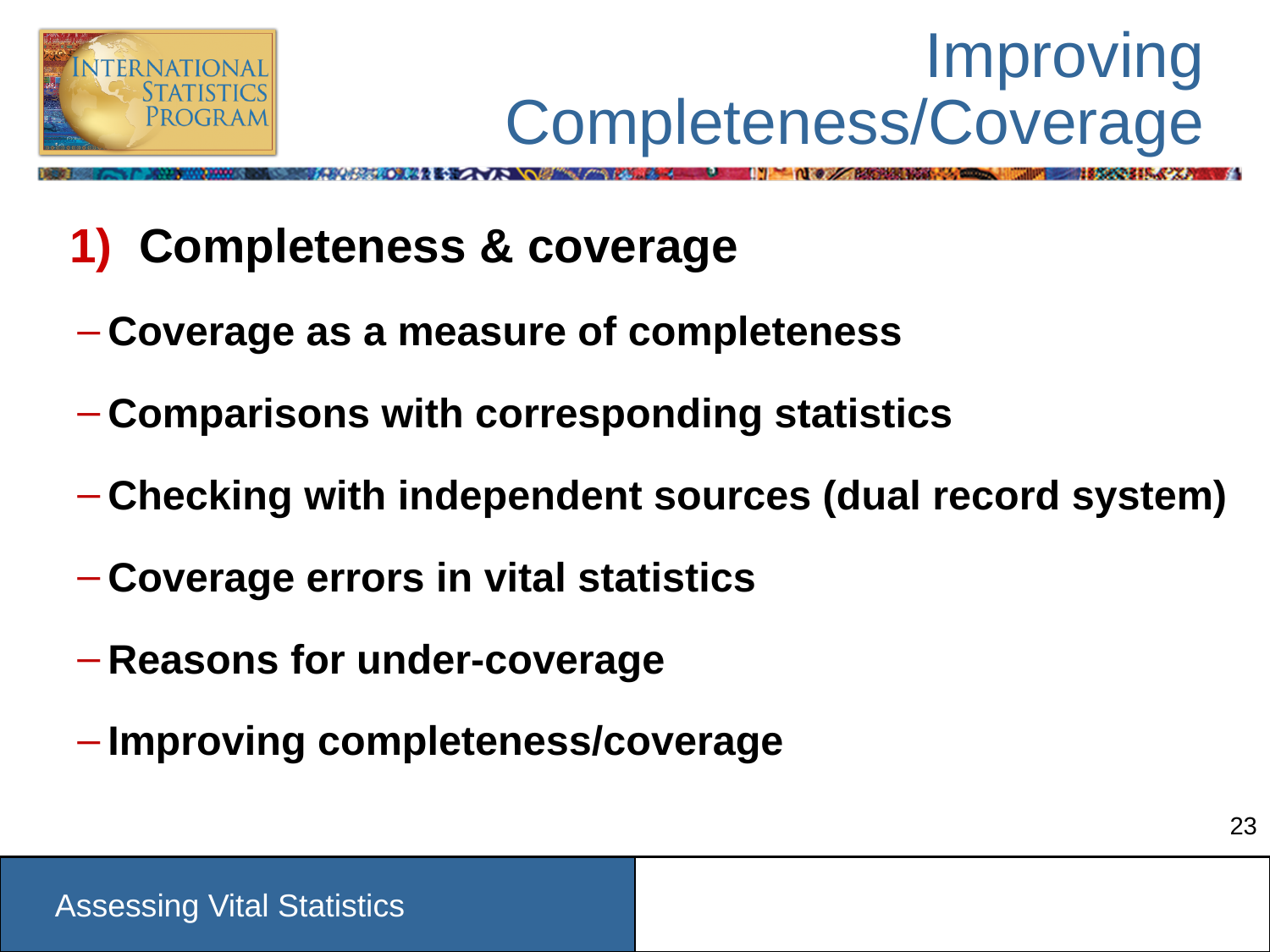

# Improving Completeness/Coverage
Completeness & coverage
Coverage as a measure of completeness
Comparisons with corresponding statistics
Checking with independent sources (dual record system)
Coverage errors in vital statistics
Reasons for under-coverage
Improving completeness/coverage